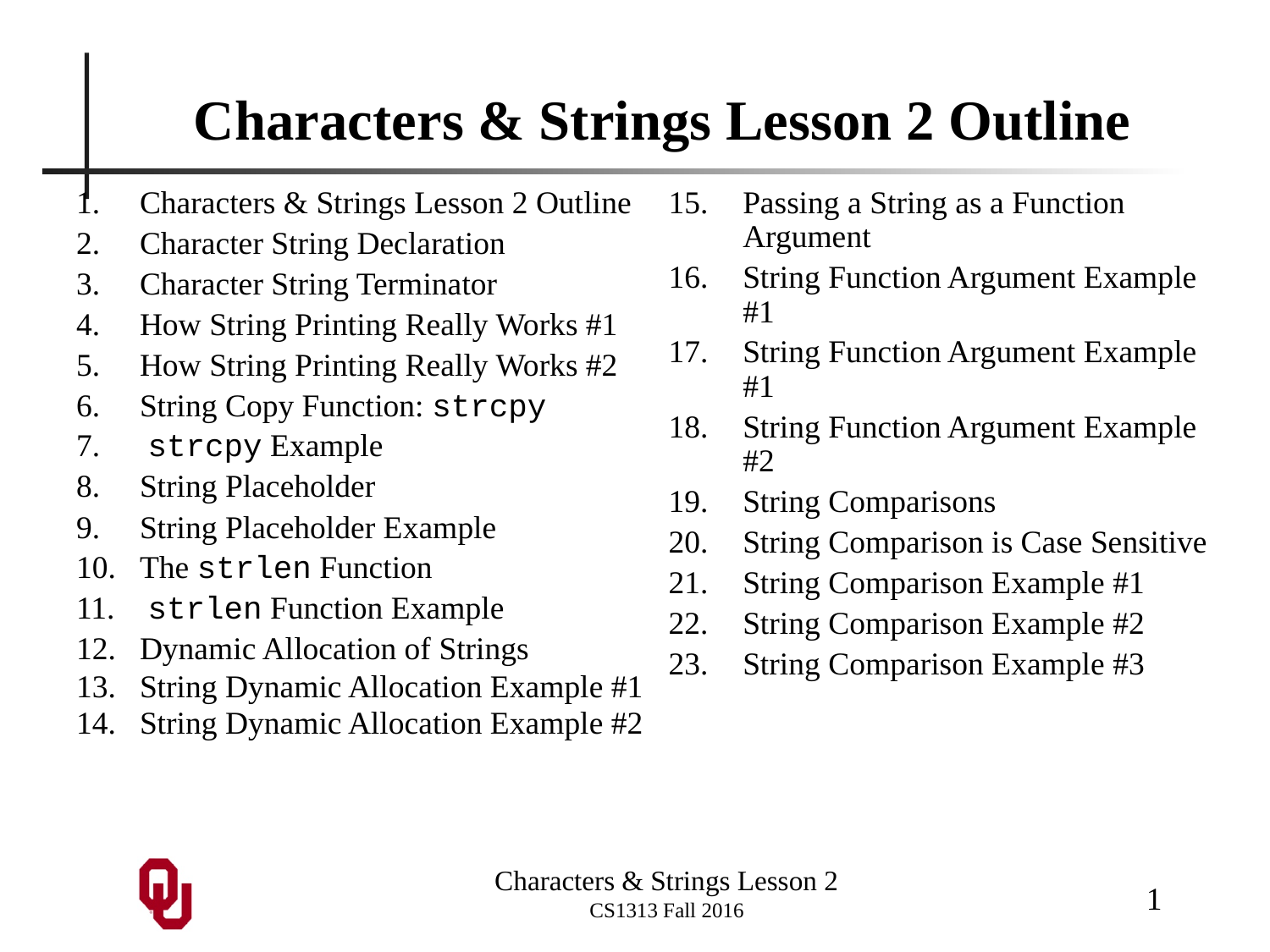

# Characters & Strings Lesson 2 Outline
Characters & Strings Lesson 2 Outline
Character String Declaration
Character String Terminator
How String Printing Really Works #1
How String Printing Really Works #2
String Copy Function: strcpy
 strcpy Example
String Placeholder
String Placeholder Example
The strlen Function
 strlen Function Example
Dynamic Allocation of Strings
String Dynamic Allocation Example #1
String Dynamic Allocation Example #2
Passing a String as a Function Argument
String Function Argument Example #1
String Function Argument Example #1
String Function Argument Example #2
String Comparisons
String Comparison is Case Sensitive
String Comparison Example #1
String Comparison Example #2
String Comparison Example #3
1
Characters & Strings Lesson 2
CS1313 Fall 2016